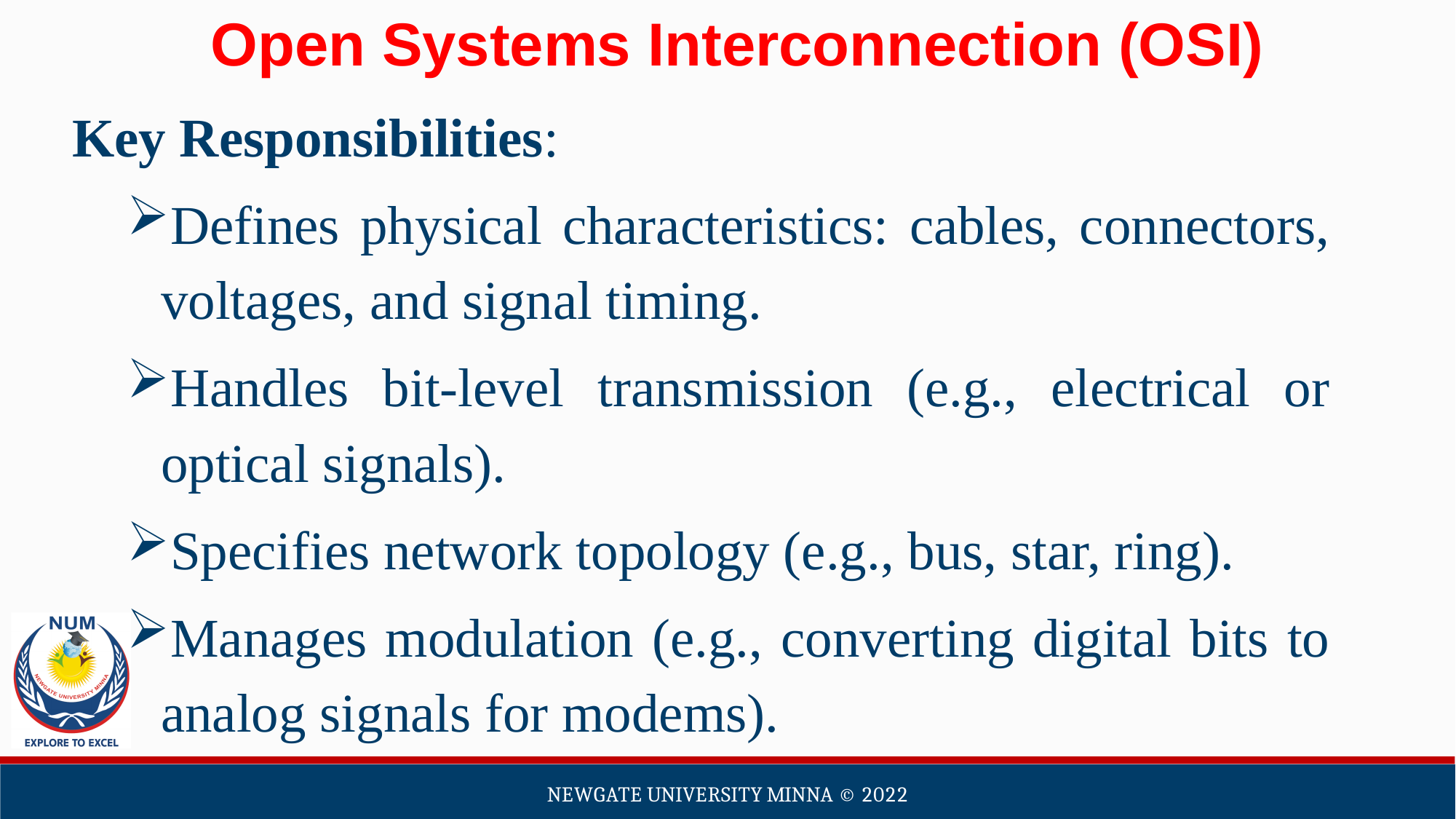

Open Systems Interconnection (OSI)
Key Responsibilities:
Defines physical characteristics: cables, connectors, voltages, and signal timing.
Handles bit-level transmission (e.g., electrical or optical signals).
Specifies network topology (e.g., bus, star, ring).
Manages modulation (e.g., converting digital bits to analog signals for modems).
Newgate university minna ©️ 2022